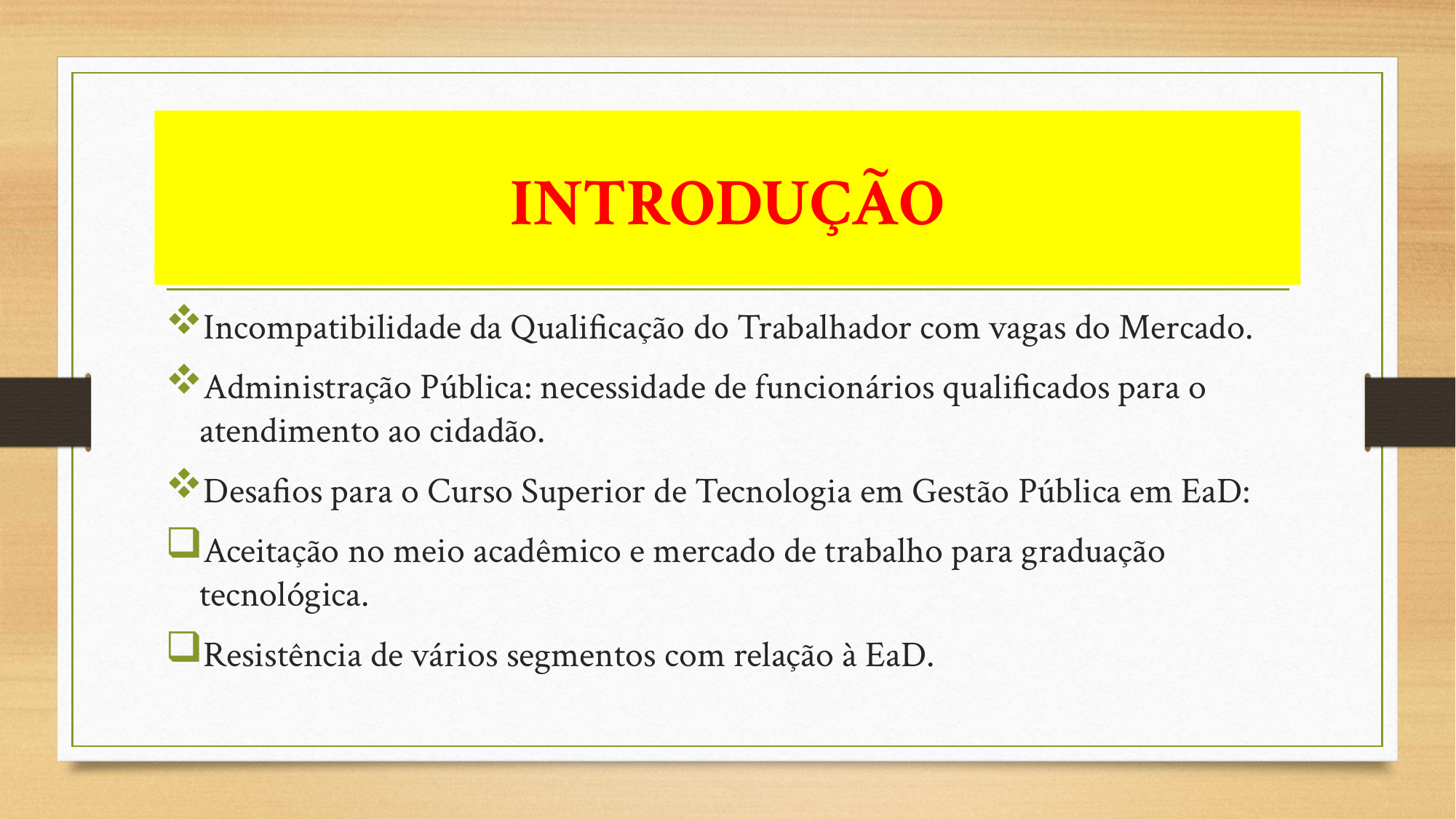

# INTRODUÇÃO
Incompatibilidade da Qualificação do Trabalhador com vagas do Mercado.
Administração Pública: necessidade de funcionários qualificados para o atendimento ao cidadão.
Desafios para o Curso Superior de Tecnologia em Gestão Pública em EaD:
Aceitação no meio acadêmico e mercado de trabalho para graduação tecnológica.
Resistência de vários segmentos com relação à EaD.